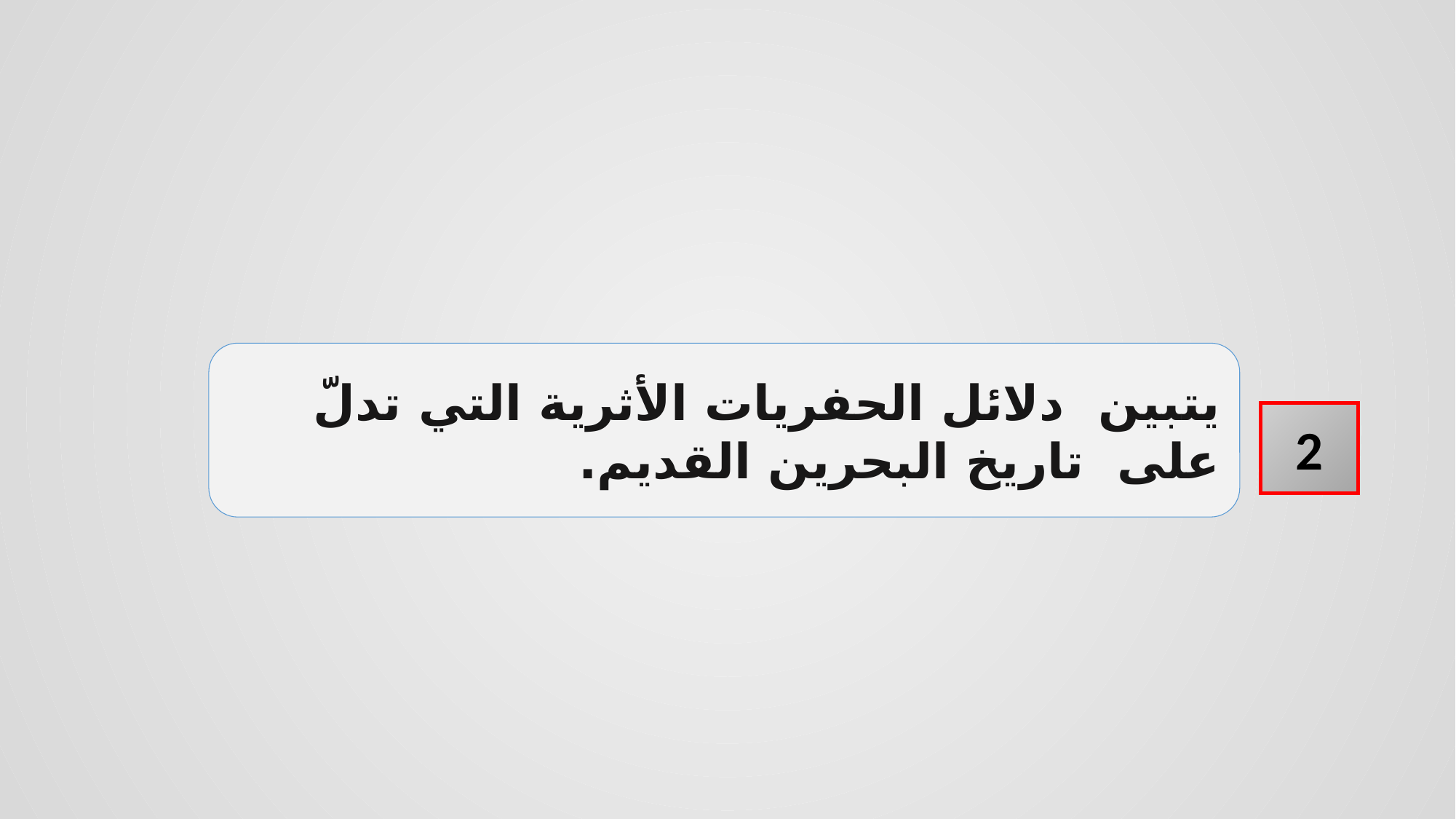

يتبين  دلائل الحفريات الأثرية التي تدلّ على  تاريخ البحرين القديم.
2